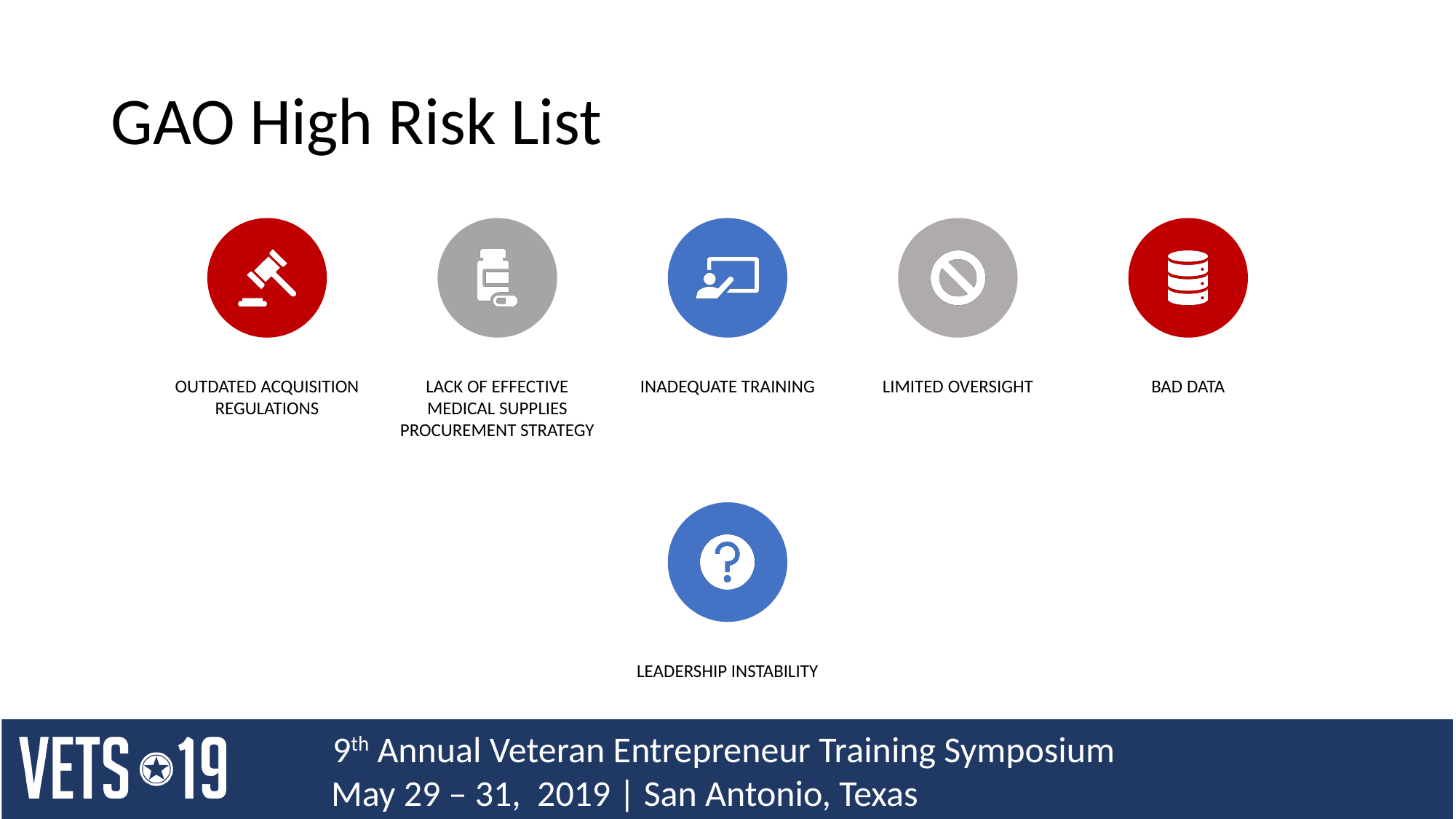

# GAO High Risk List
Outdated acquisition regulations
Lack of effective medical supplies procurement strategy
Inadequate Training
Limited Oversight
Bad Data
Leadership Instability